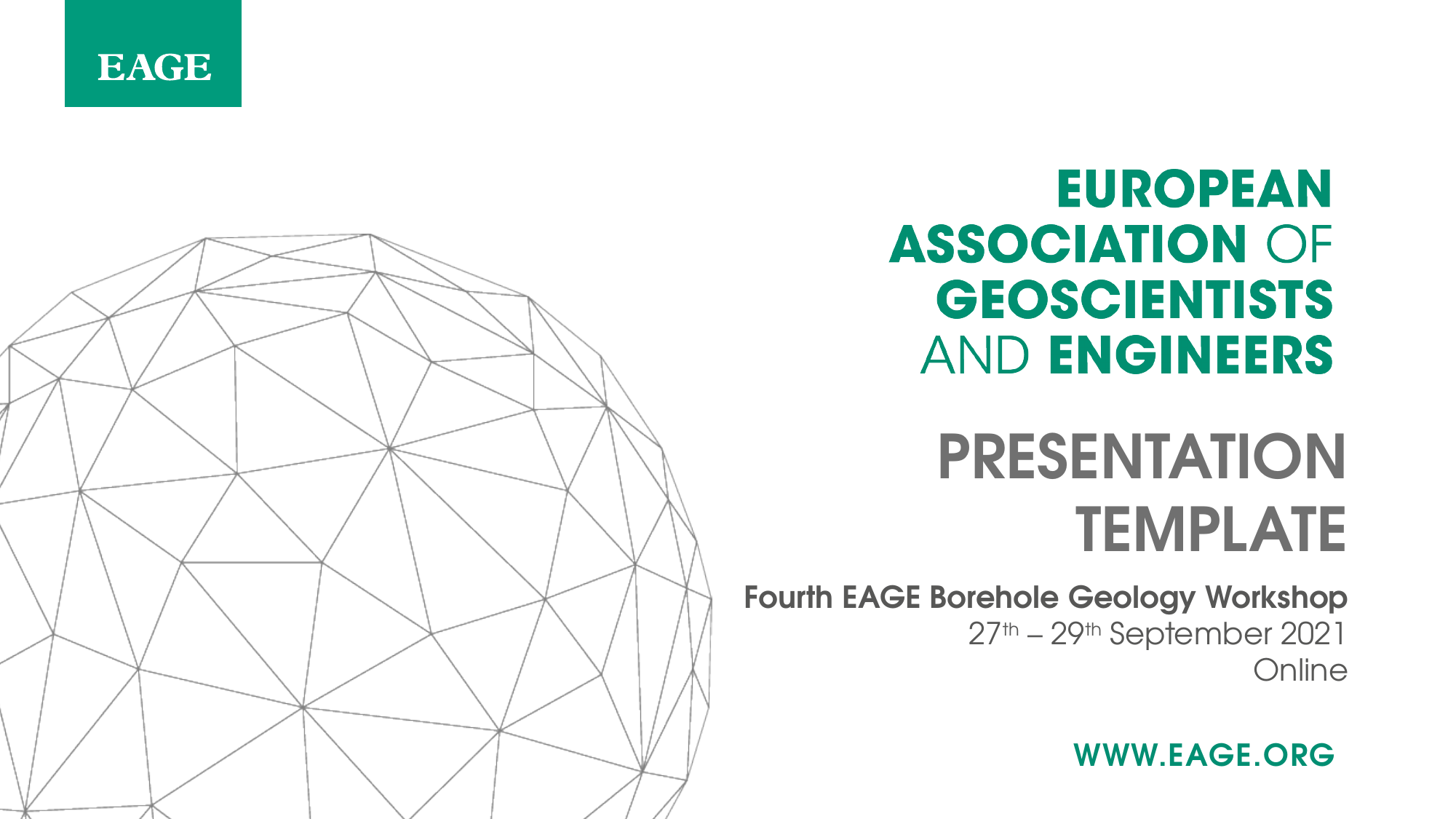

PRESENTATION TEMPLATE

Fourth EAGE Borehole Geology Workshop
27th – 29th September 2021
Online